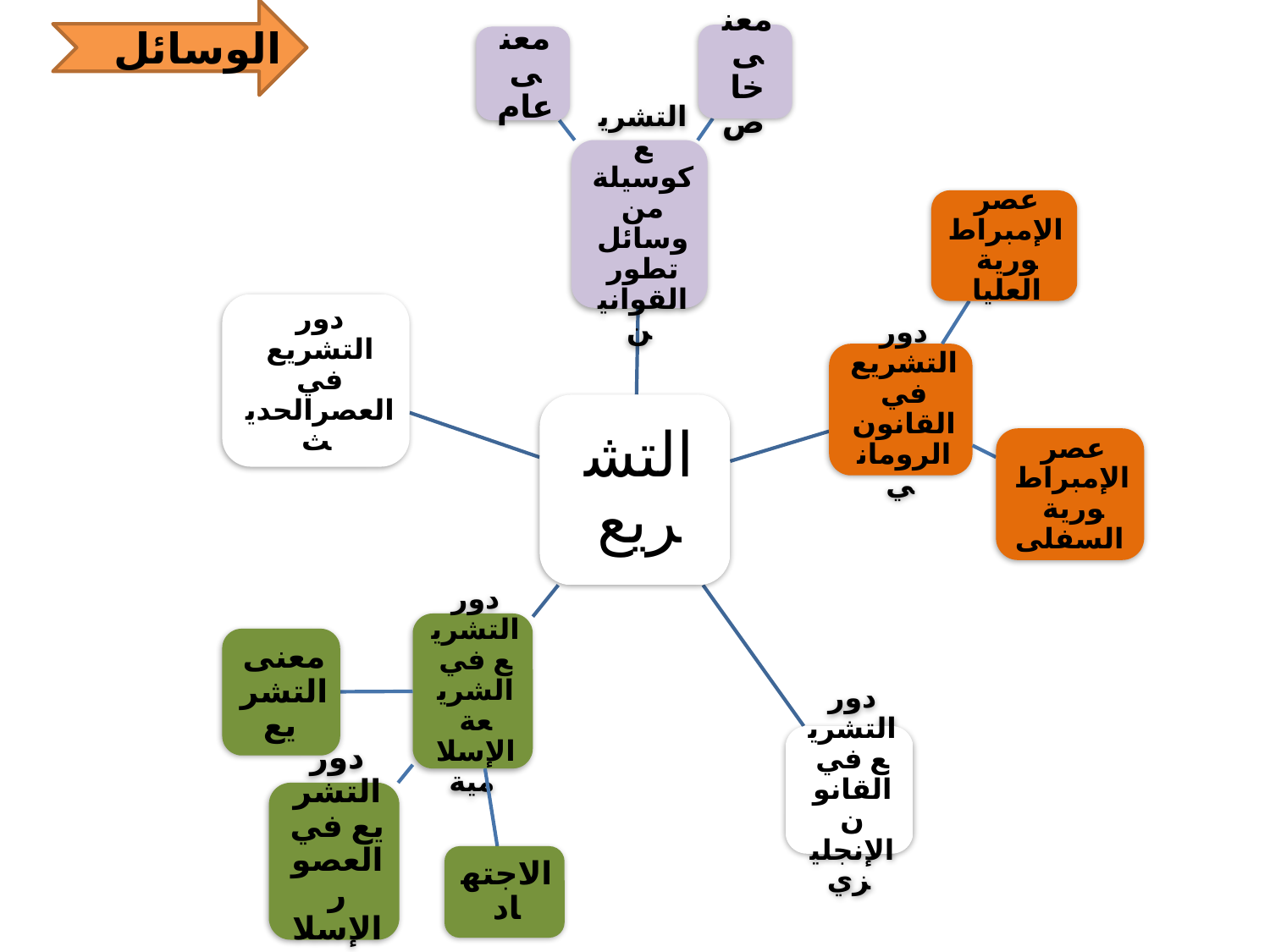

التشريع
التشريع كوسيلة من وسائل تطور القوانين
معنى عام
معنى خاص
دور التشريع في القانون الروماني
عصر الإمبراطورية العليا
عصر الإمبراطورية السفلى
دور التشريع في القانون الإنجليزي
دور التشريع في الشريعة الإسلامية
معنى التشريع
الاجتهاد
دور التشريع في العصور الإسلامية
دور التشريع في العصرالحديث

الوسائل